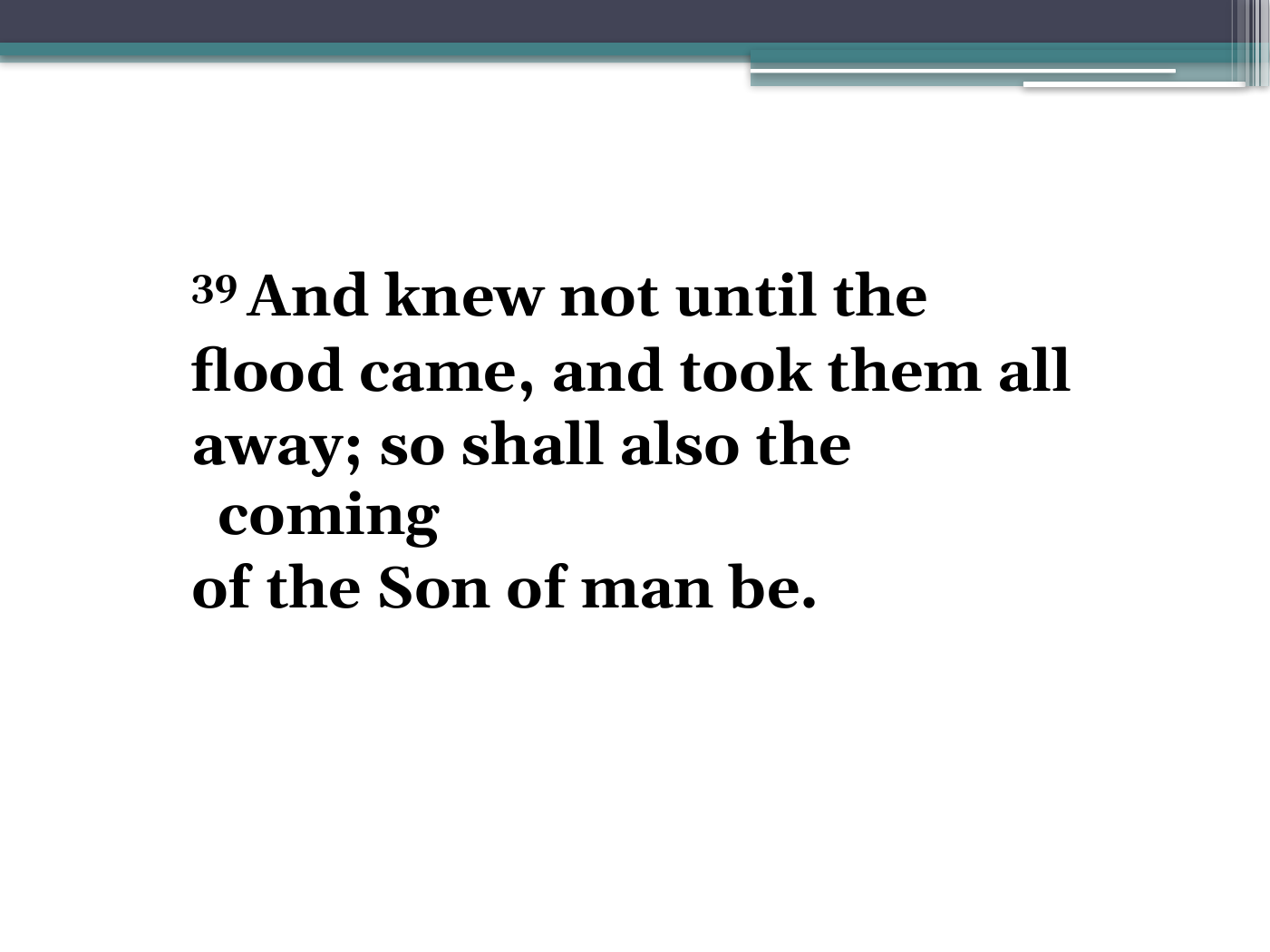

39 And knew not until the
flood came, and took them all
away; so shall also the coming
of the Son of man be.